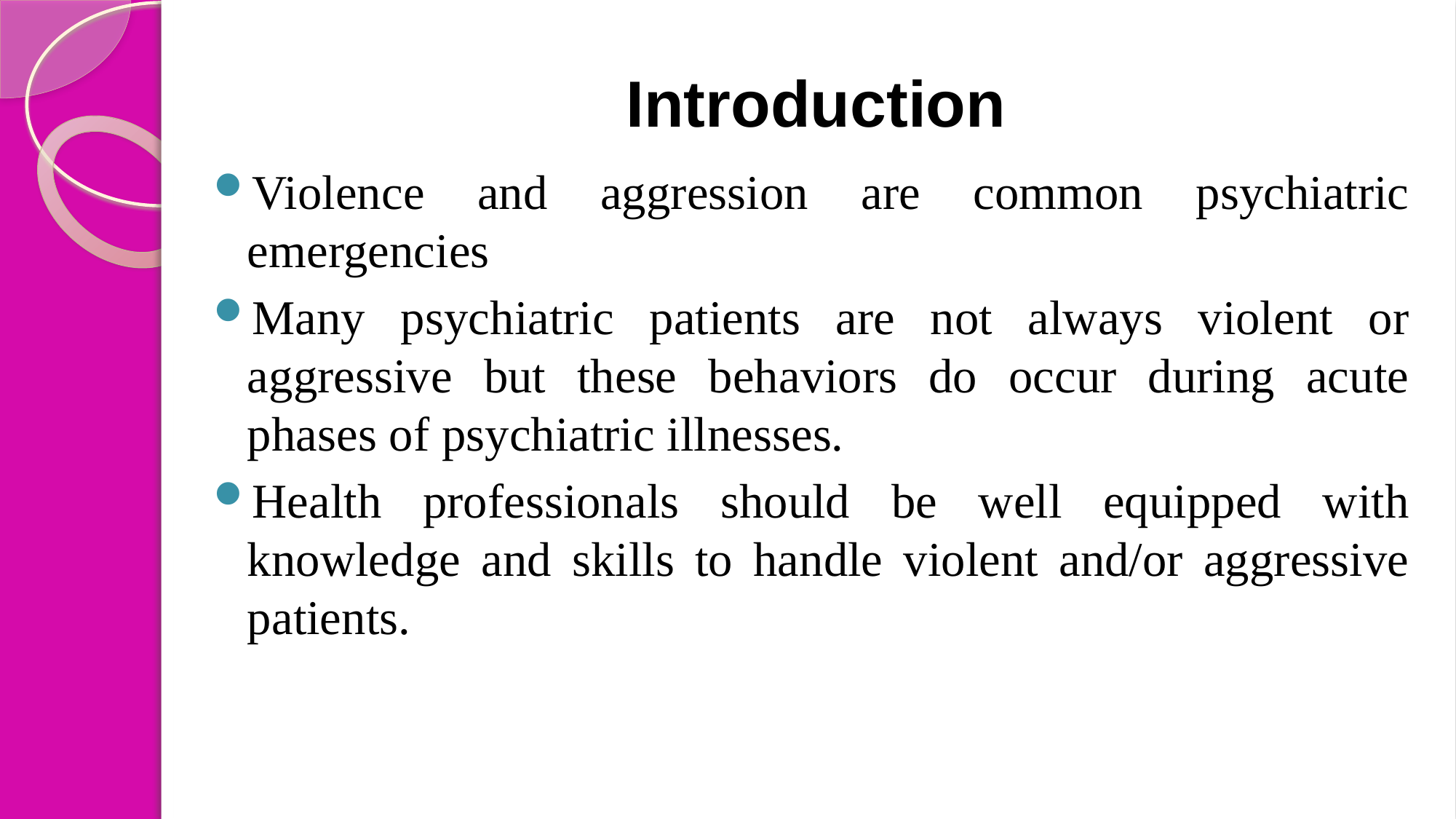

# Introduction
Violence and aggression are common psychiatric emergencies
Many psychiatric patients are not always violent or aggressive but these behaviors do occur during acute phases of psychiatric illnesses.
Health professionals should be well equipped with knowledge and skills to handle violent and/or aggressive patients.